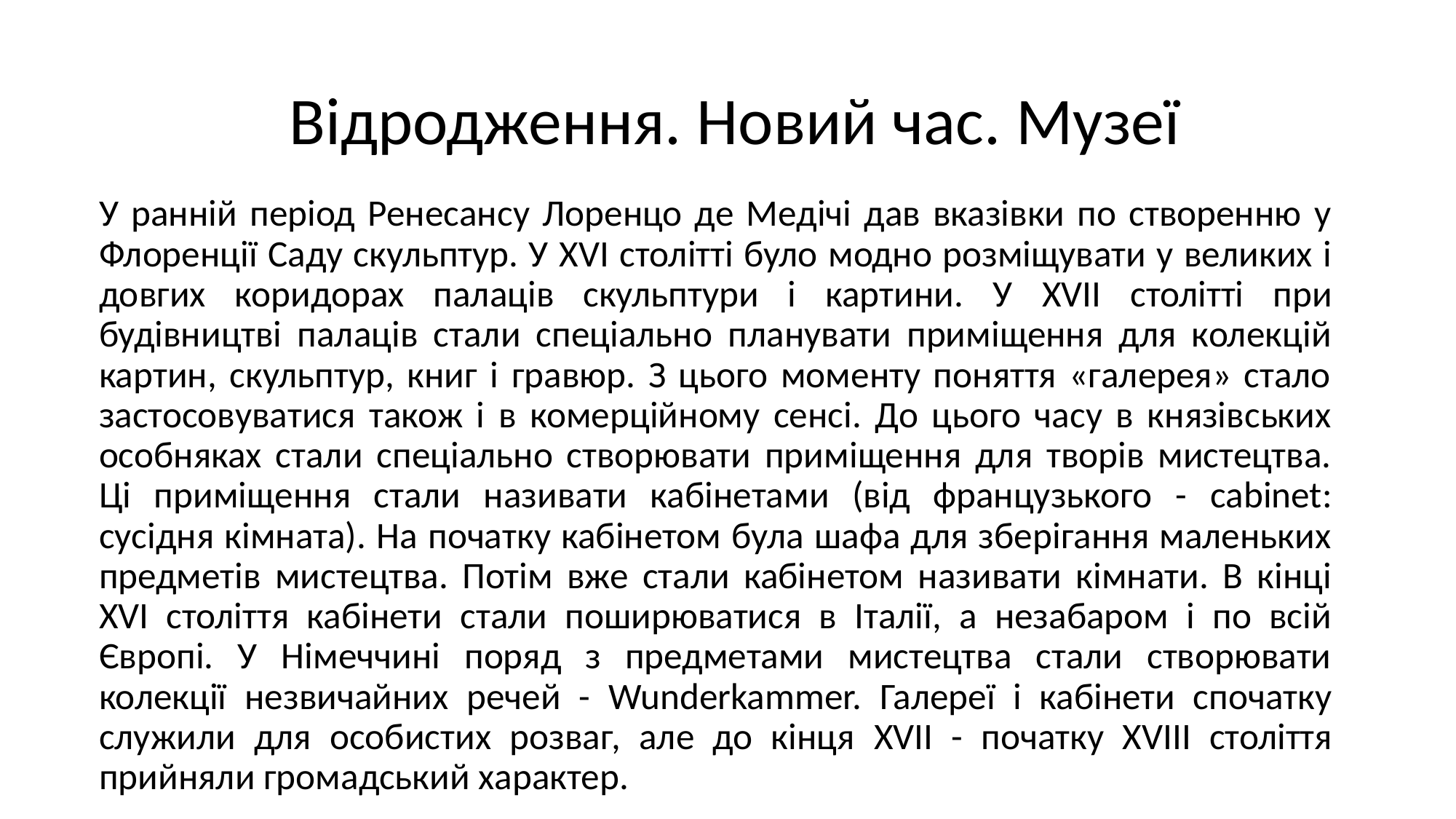

# Відродження. Новий час. Музеї
У ранній період Ренесансу Лоренцо де Медічі дав вказівки по створенню у Флоренції Саду скульптур. У XVI столітті було модно розміщувати у великих і довгих коридорах палаців скульптури і картини. У XVII столітті при будівництві палаців стали спеціально планувати приміщення для колекцій картин, скульптур, книг і гравюр. З цього моменту поняття «галерея» стало застосовуватися також і в комерційному сенсі. До цього часу в князівських особняках стали спеціально створювати приміщення для творів мистецтва. Ці приміщення стали називати кабінетами (від французького - cabinet: сусідня кімната). На початку кабінетом була шафа для зберігання маленьких предметів мистецтва. Потім вже стали кабінетом називати кімнати. В кінці XVI століття кабінети стали поширюватися в Італії, а незабаром і по всій Європі. У Німеччині поряд з предметами мистецтва стали створювати колекції незвичайних речей - Wunderkammer. Галереї і кабінети спочатку служили для особистих розваг, але до кінця XVII - початку XVIII століття прийняли громадський характер.